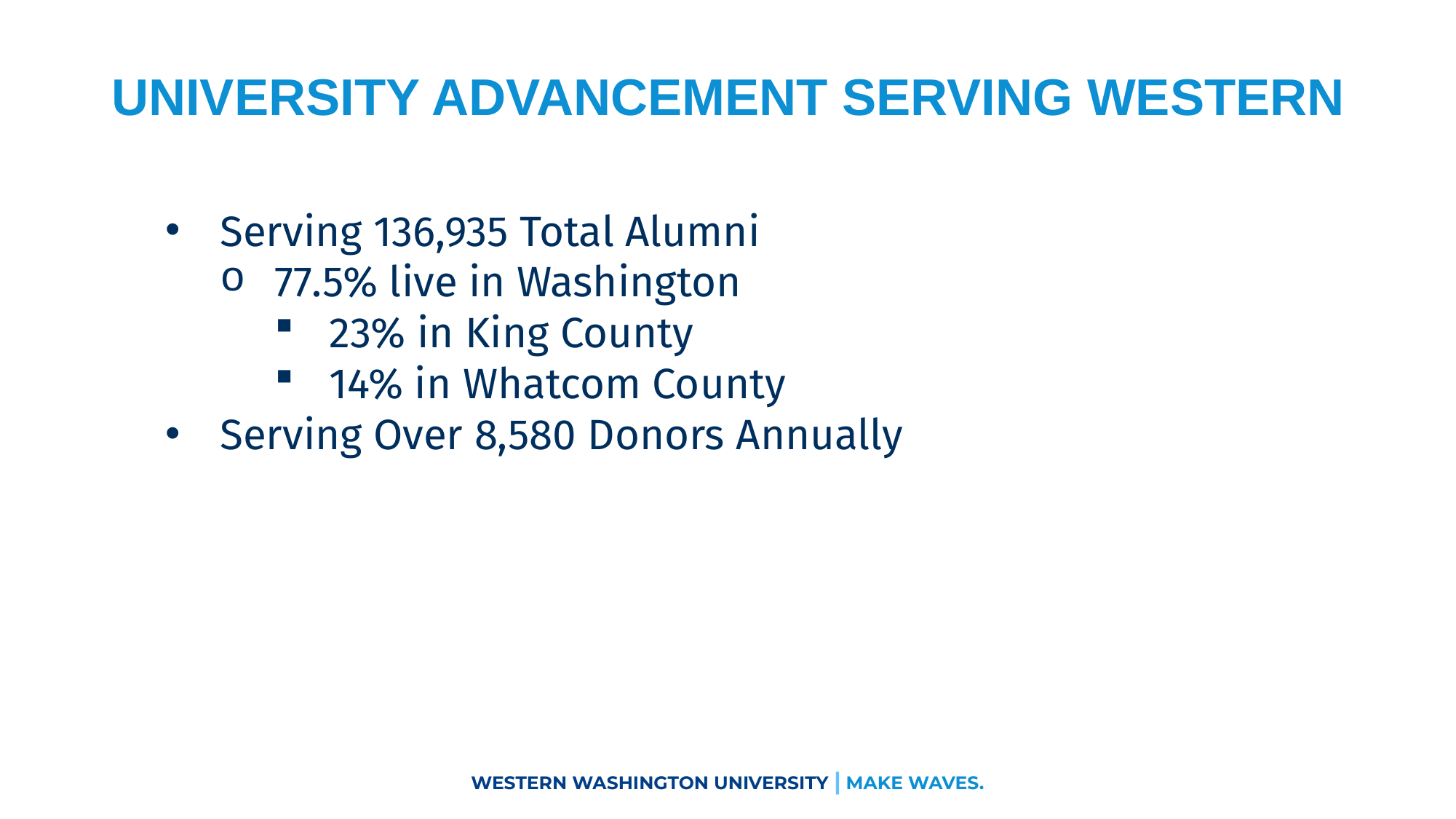

# UNIVERSITY ADVANCEMENT SERVING WESTERN
Serving 136,935 Total Alumni
77.5% live in Washington
23% in King County
14% in Whatcom County
Serving Over 8,580 Donors Annually

WESTERN WASHINGTON UNIVERSITY | MAKE WAVES.